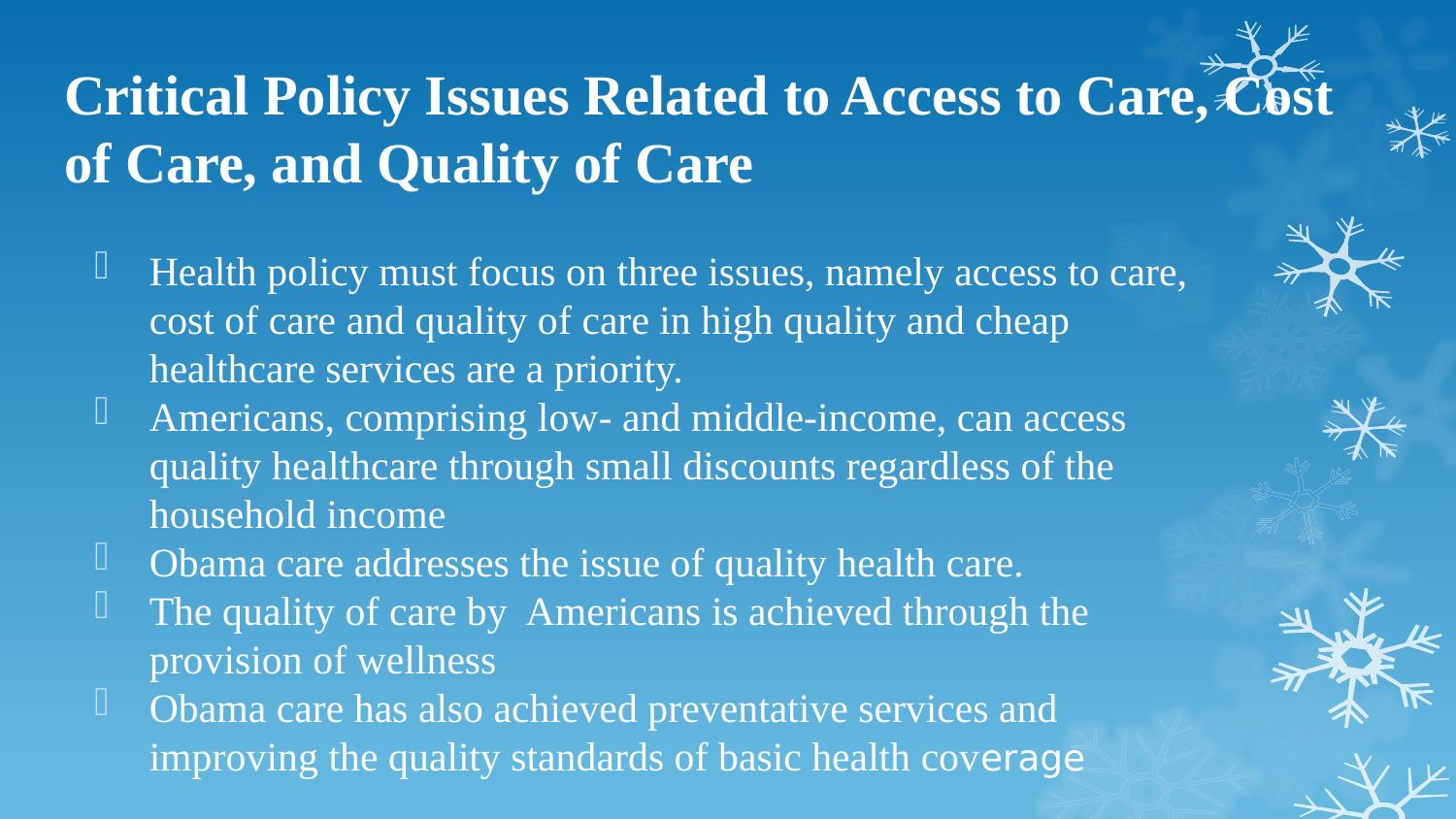

# Critical Policy Issues Related to Access to Care, Cost of Care, and Quality of Care
Health policy must focus on three issues, namely access to care, cost of care and quality of care in high quality and cheap healthcare services are a priority.
Americans, comprising low- and middle-income, can access quality healthcare through small discounts regardless of the household income
Obama care addresses the issue of quality health care.
The quality of care by  Americans is achieved through the provision of wellness
Obama care has also achieved preventative services and improving the quality standards of basic health coverage